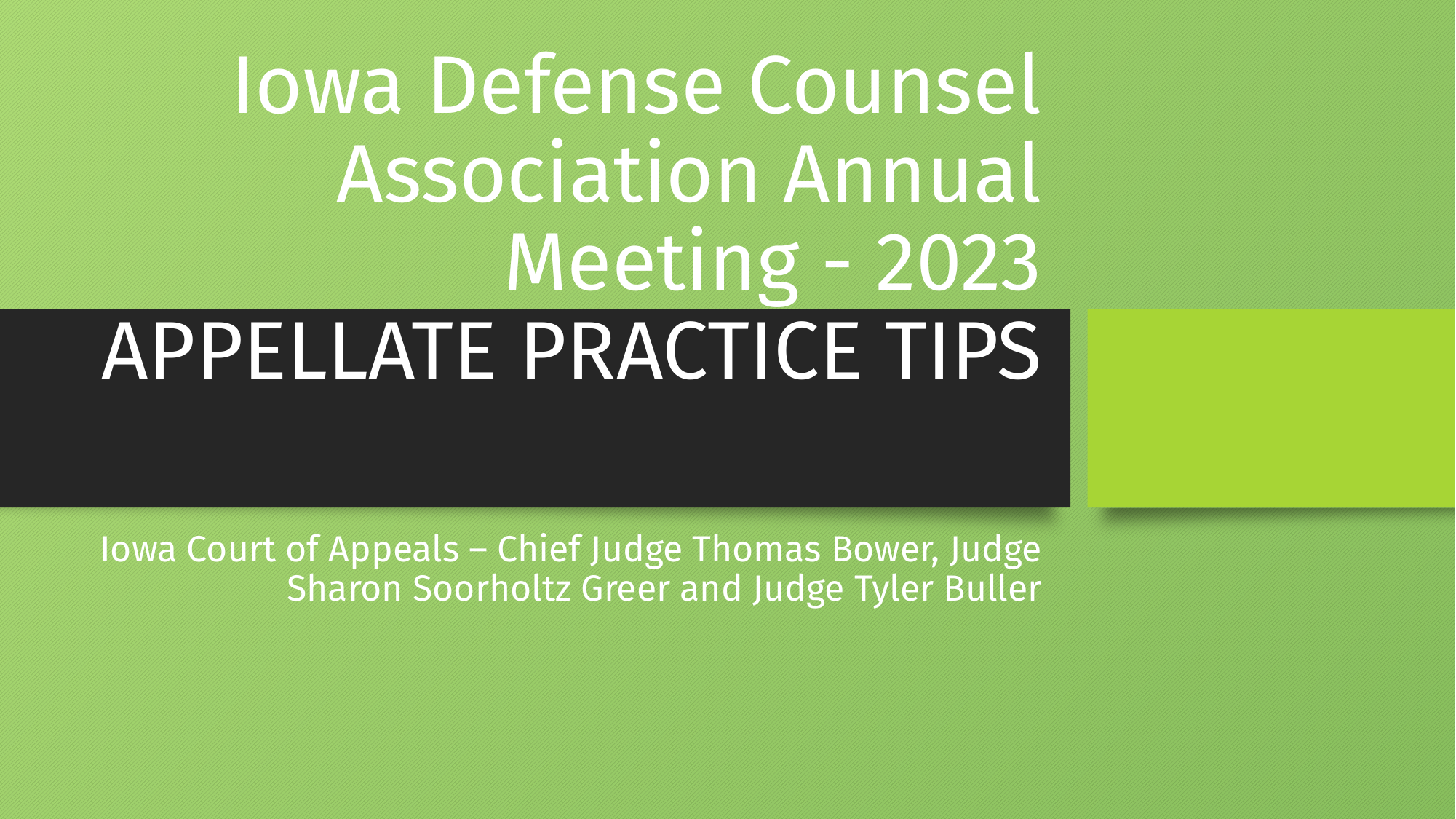

# Iowa Defense Counsel Association Annual Meeting - 2023 APPELLATE PRACTICE TIPS
Iowa Court of Appeals – Chief Judge Thomas Bower, Judge Sharon Soorholtz Greer and Judge Tyler Buller